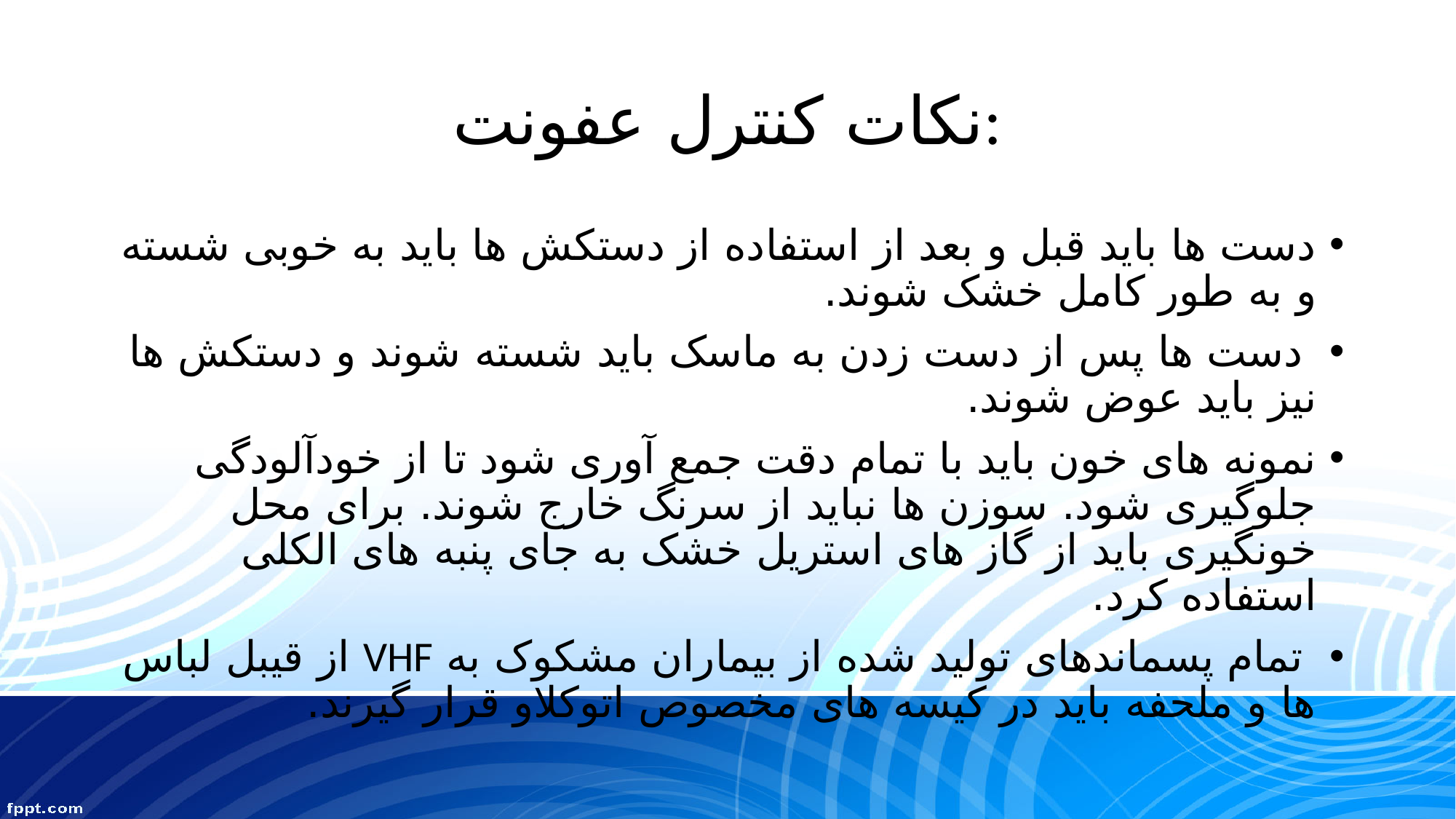

# نکات کنترل عفونت:
دست ها باید قبل و بعد از استفاده از دستکش ها باید به خوبی شسته و به طور کامل خشک شوند.
 دست ها پس از دست زدن به ماسک باید شسته شوند و دستکش ها نیز باید عوض شوند.
نمونه های خون باید با تمام دقت جمع آوری شود تا از خودآلودگی جلوگیری شود. سوزن ها نباید از سرنگ خارج شوند. برای محل خونگیری باید از گاز های استریل خشک به جای پنبه های الکلی استفاده کرد.
 تمام پسماندهای تولید شده از بیماران مشکوک به VHF از قیبل لباس ها و ملحفه باید در کیسه های مخصوص اتوکلاو قرار گیرند.